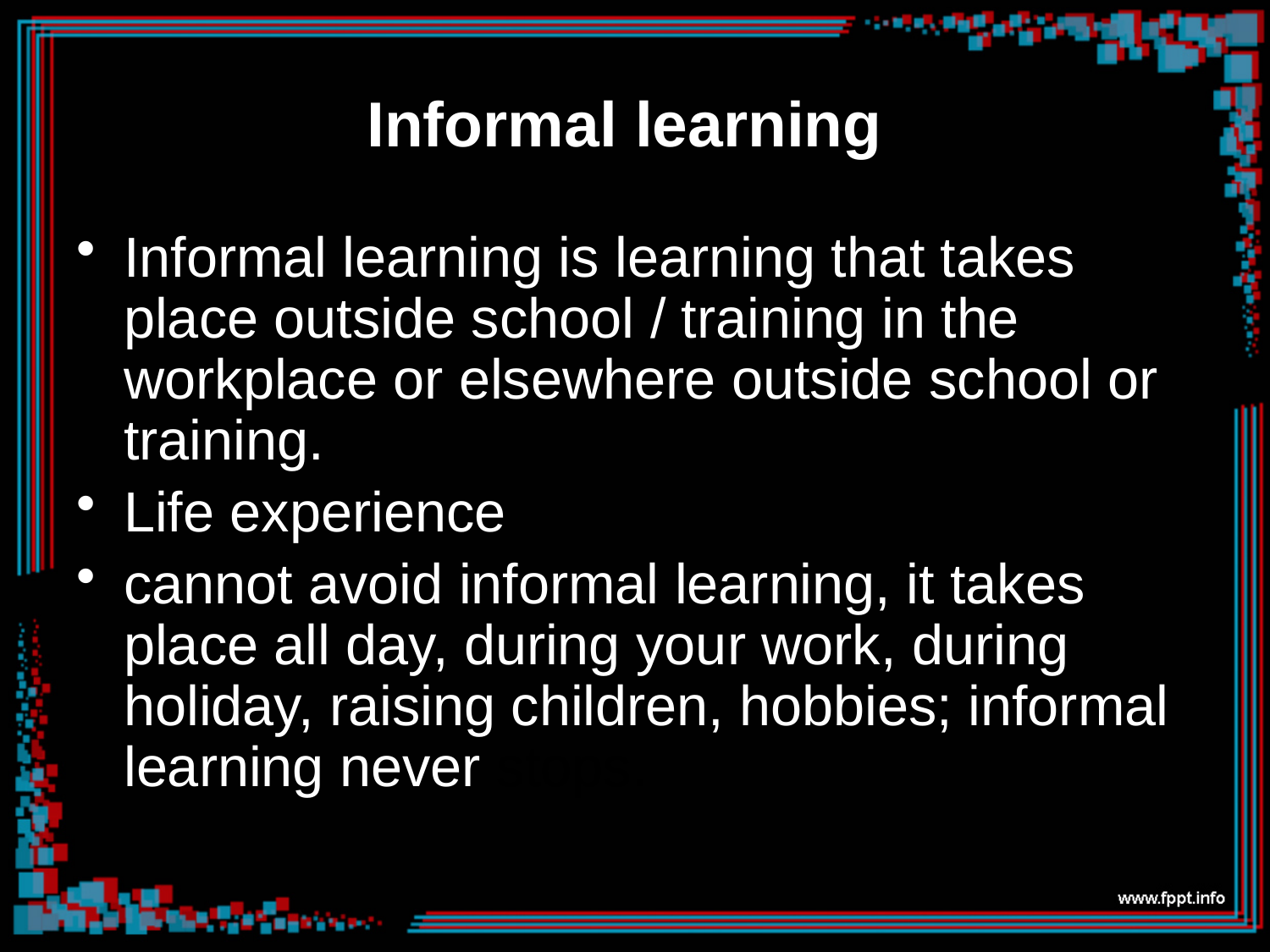

# Informal learning
Informal learning is learning that takes place outside school / training in the workplace or elsewhere outside school or training.
Life experience
cannot avoid informal learning, it takes place all day, during your work, during holiday, raising children, hobbies; informal learning never stops.